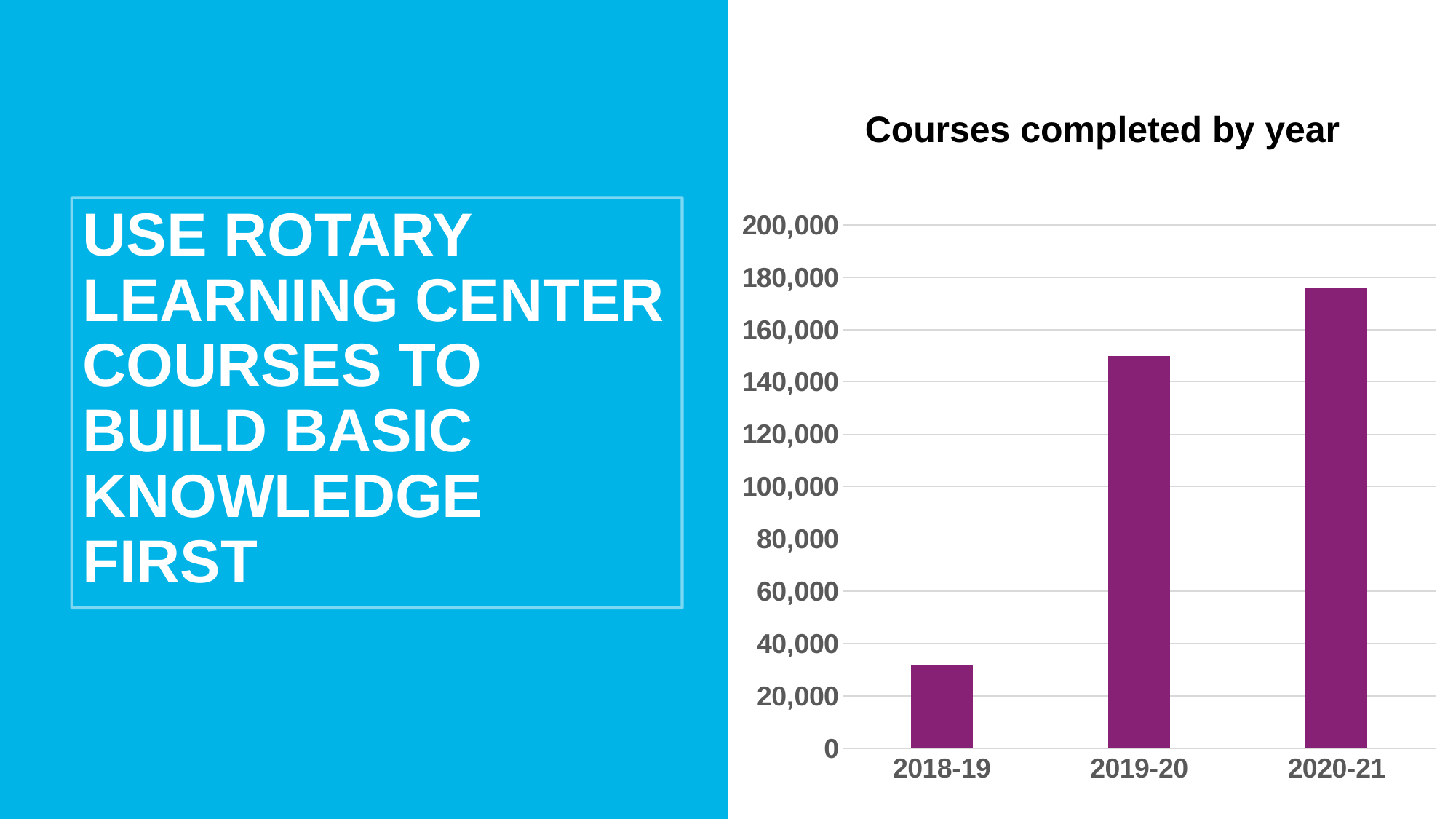

Courses completed by year
Use Rotary Learning Center courses to build basic knowledge first

[unsupported chart]